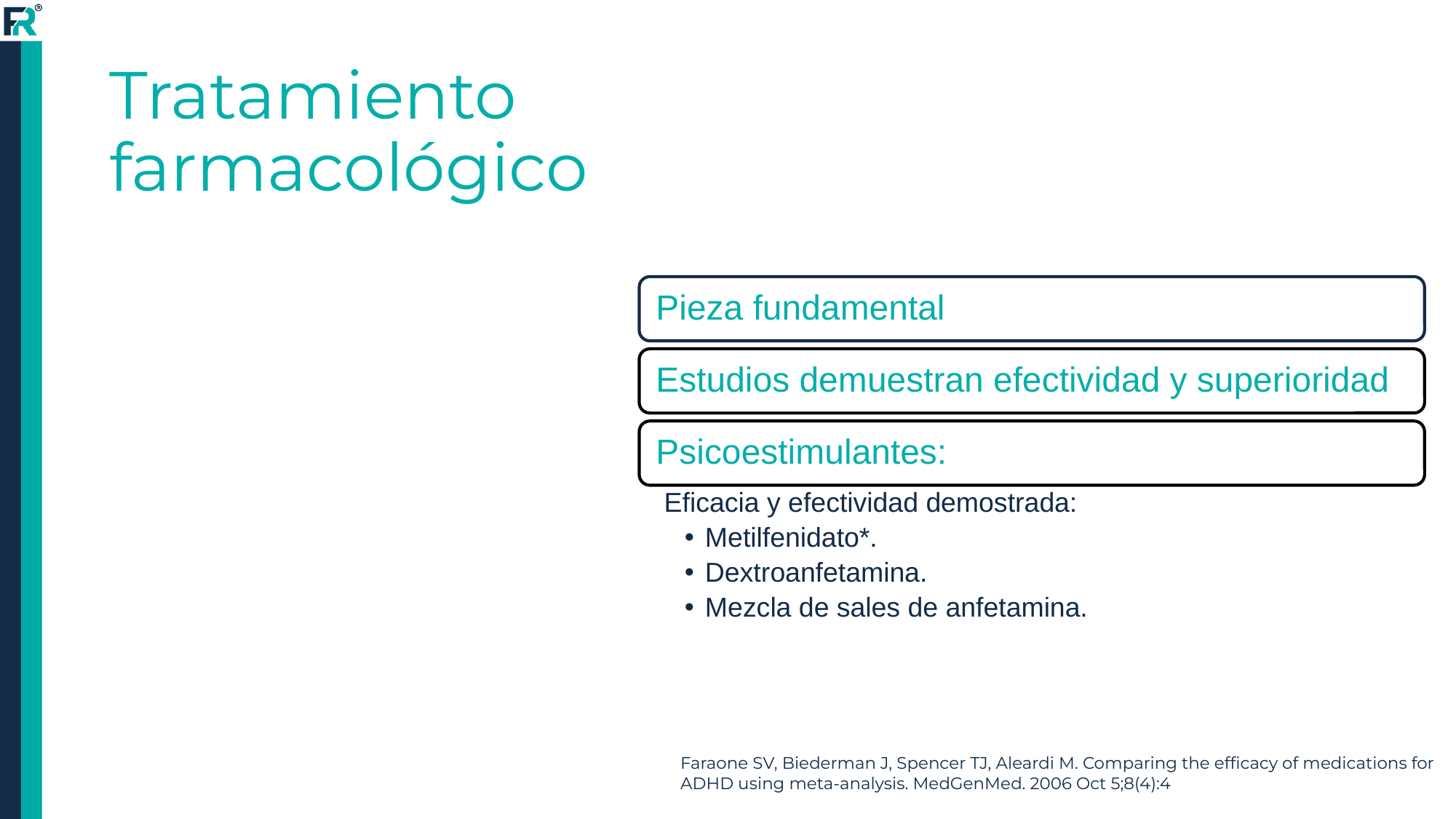

# Tratamiento farmacológico
Pieza fundamental
Estudios demuestran efectividad y superioridad
Psicoestimulantes:
Eficacia y efectividad demostrada:
Metilfenidato*.
Dextroanfetamina.
Mezcla de sales de anfetamina.
Faraone SV, Biederman J, Spencer TJ, Aleardi M. Comparing the efficacy of medications for ADHD using meta-analysis. MedGenMed. 2006 Oct 5;8(4):4